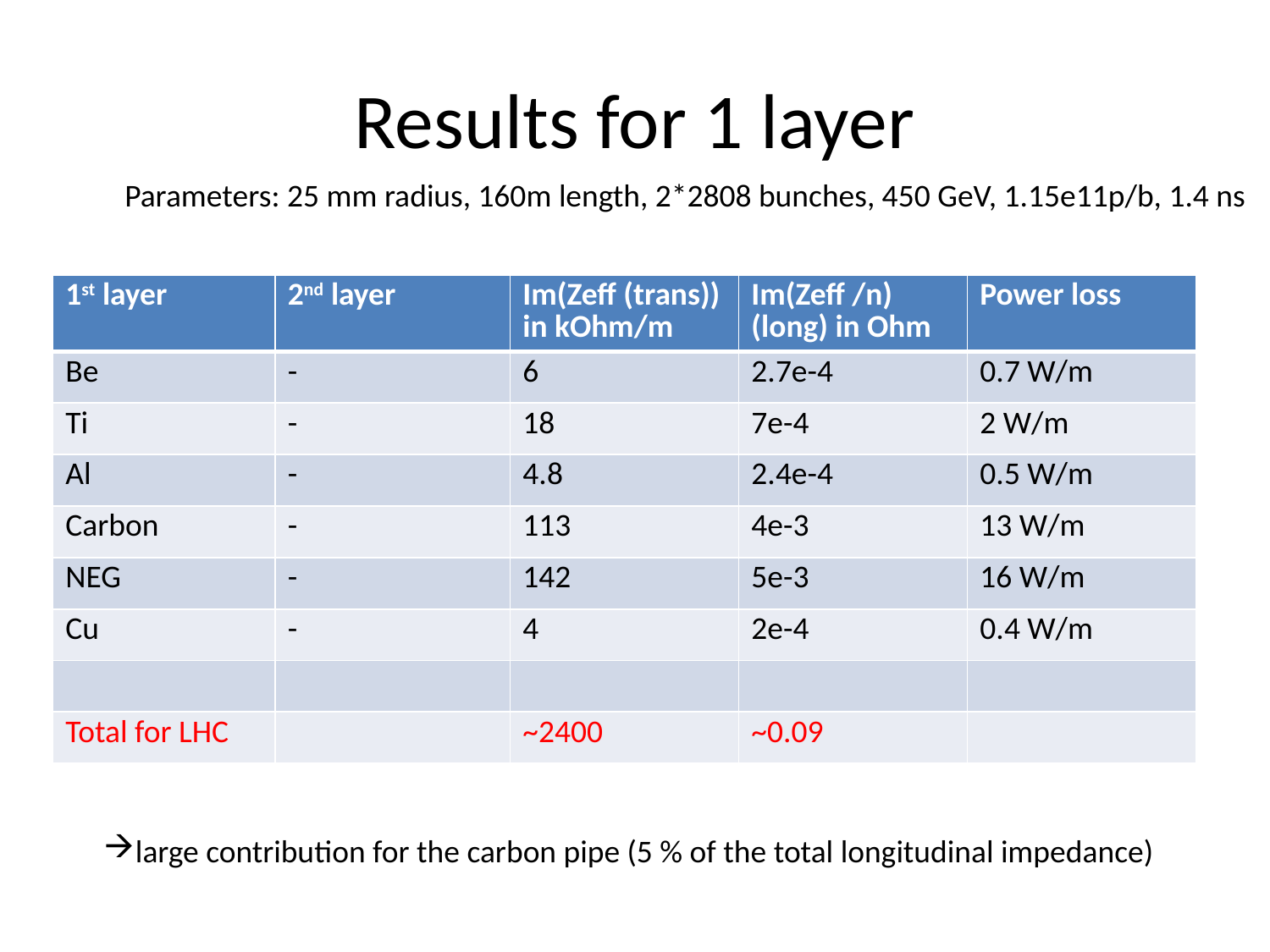

# Results for 1 layer
Parameters: 25 mm radius, 160m length, 2*2808 bunches, 450 GeV, 1.15e11p/b, 1.4 ns
| 1st layer | 2nd layer | Im(Zeff (trans)) in kOhm/m | Im(Zeff /n) (long) in Ohm | Power loss |
| --- | --- | --- | --- | --- |
| Be | - | 6 | 2.7e-4 | 0.7 W/m |
| Ti | - | 18 | 7e-4 | 2 W/m |
| Al | - | 4.8 | 2.4e-4 | 0.5 W/m |
| Carbon | - | 113 | 4e-3 | 13 W/m |
| NEG | - | 142 | 5e-3 | 16 W/m |
| Cu | - | 4 | 2e-4 | 0.4 W/m |
|  |  |  |  |  |
| Total for LHC |  | ~2400 | ~0.09 |  |
large contribution for the carbon pipe (5 % of the total longitudinal impedance)